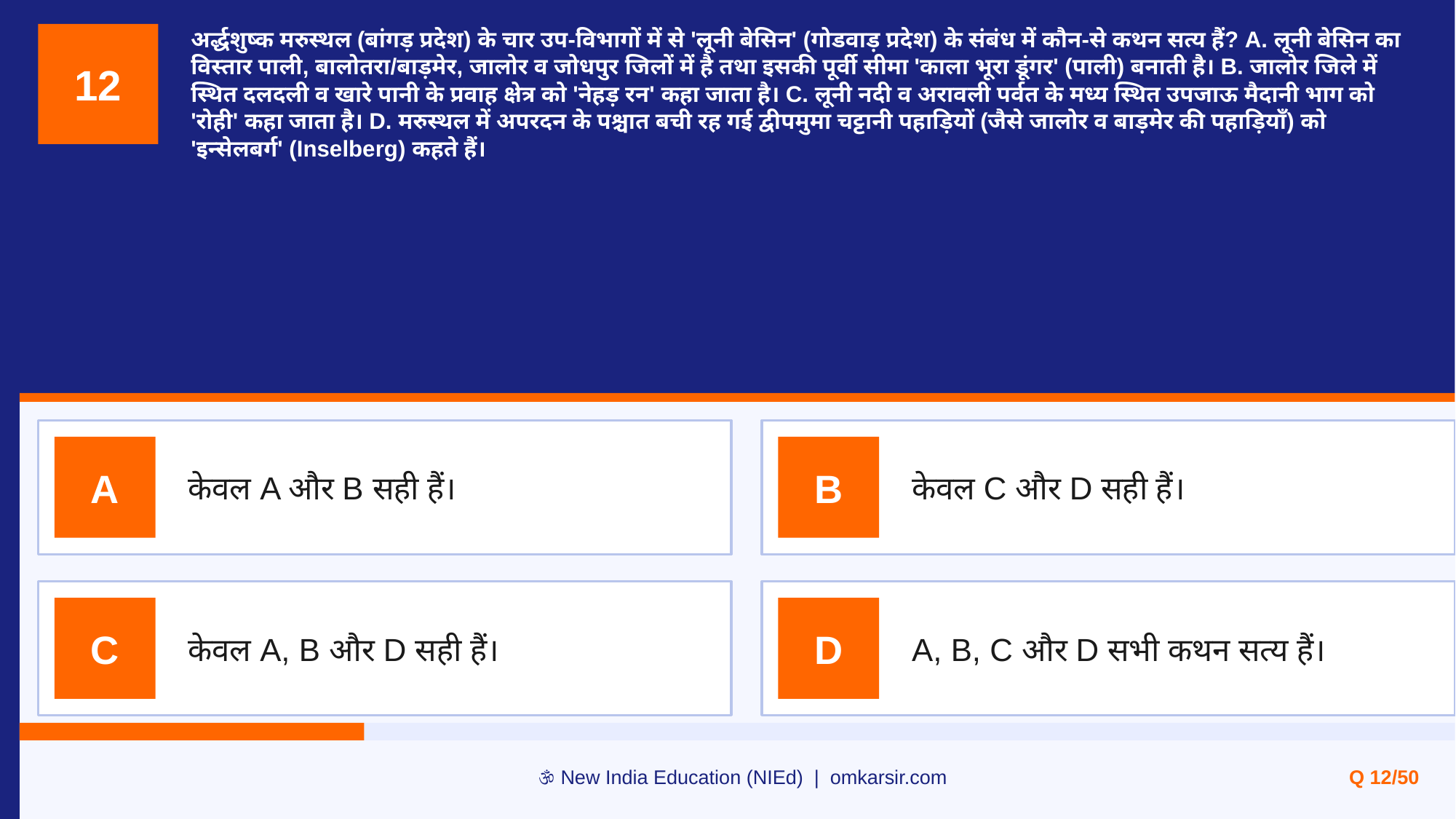

अर्द्धशुष्क मरुस्थल (बांगड़ प्रदेश) के चार उप-विभागों में से 'लूनी बेसिन' (गोडवाड़ प्रदेश) के संबंध में कौन-से कथन सत्य हैं? A. लूनी बेसिन का विस्तार पाली, बालोतरा/बाड़मेर, जालोर व जोधपुर जिलों में है तथा इसकी पूर्वी सीमा 'काला भूरा डूंगर' (पाली) बनाती है। B. जालोर जिले में स्थित दलदली व खारे पानी के प्रवाह क्षेत्र को 'नेहड़ रन' कहा जाता है। C. लूनी नदी व अरावली पर्वत के मध्य स्थित उपजाऊ मैदानी भाग को 'रोही' कहा जाता है। D. मरुस्थल में अपरदन के पश्चात बची रह गई द्वीपमुमा चट्टानी पहाड़ियों (जैसे जालोर व बाड़मेर की पहाड़ियाँ) को 'इन्सेलबर्ग' (Inselberg) कहते हैं।
12

केवल A और B सही हैं।
केवल C और D सही हैं।
A
B

केवल A, B और D सही हैं।
A, B, C और D सभी कथन सत्य हैं।
C
D

🕉️ New India Education (NIEd)  |  omkarsir.com
Q 12/50